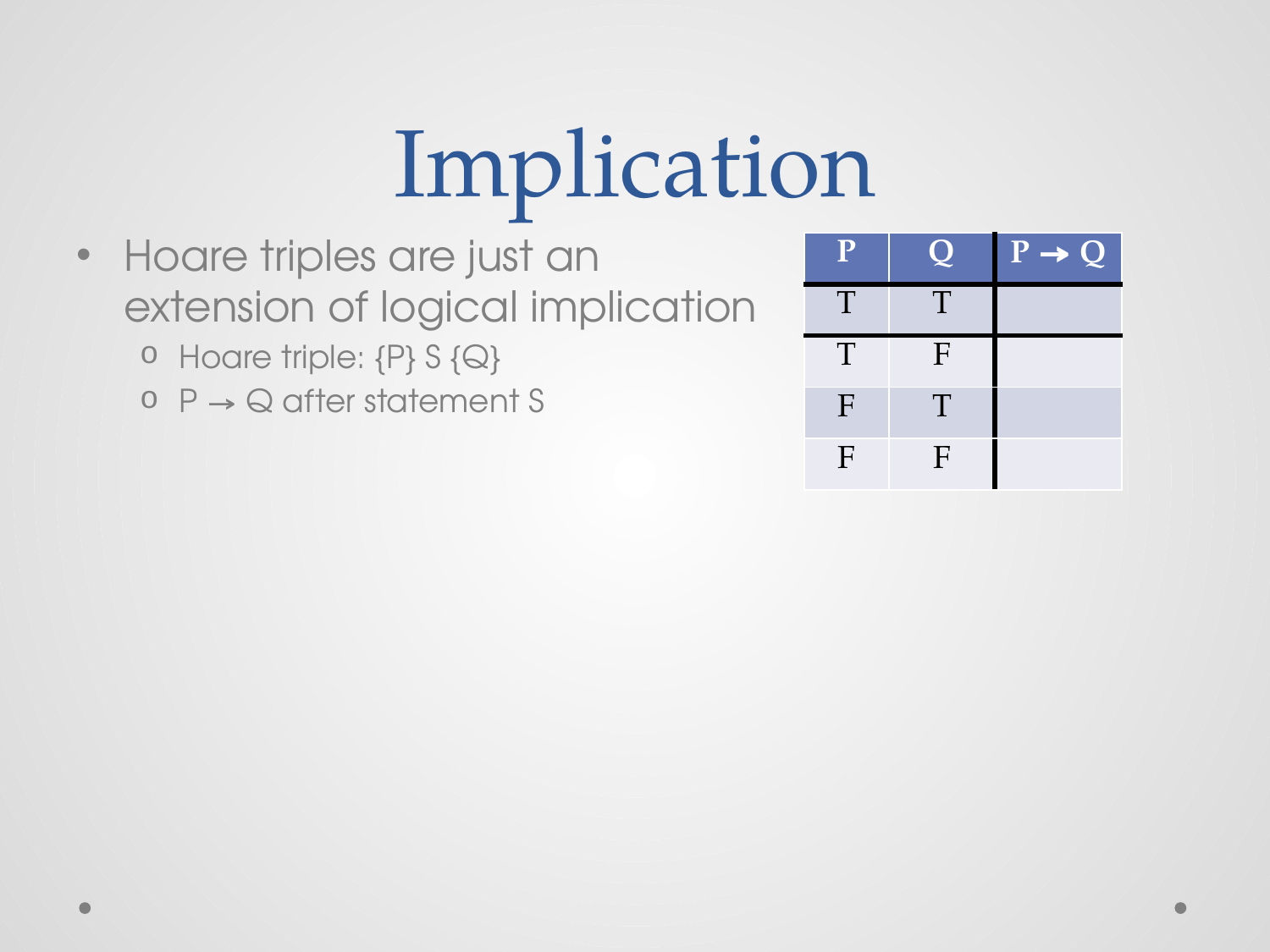

# Implication
Hoare triples are just an extension of logical implication
Hoare triple: {P} S {Q}
P → Q after statement S
| P | Q | P → Q |
| --- | --- | --- |
| T | T |  |
| T | F |  |
| F | T |  |
| F | F |  |